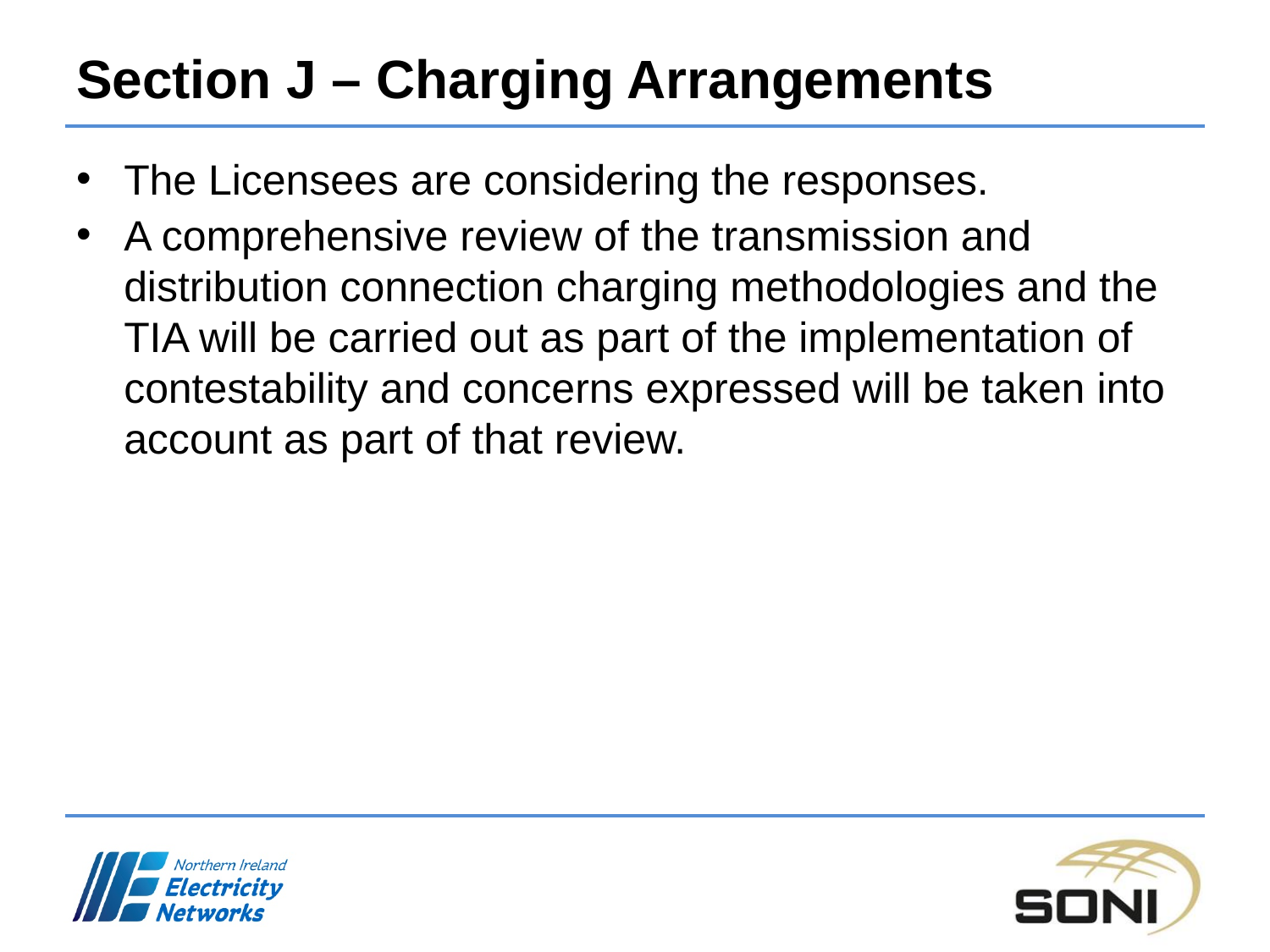

# Section J – Charging Arrangements
The Licensees are considering the responses.
A comprehensive review of the transmission and distribution connection charging methodologies and the TIA will be carried out as part of the implementation of contestability and concerns expressed will be taken into account as part of that review.